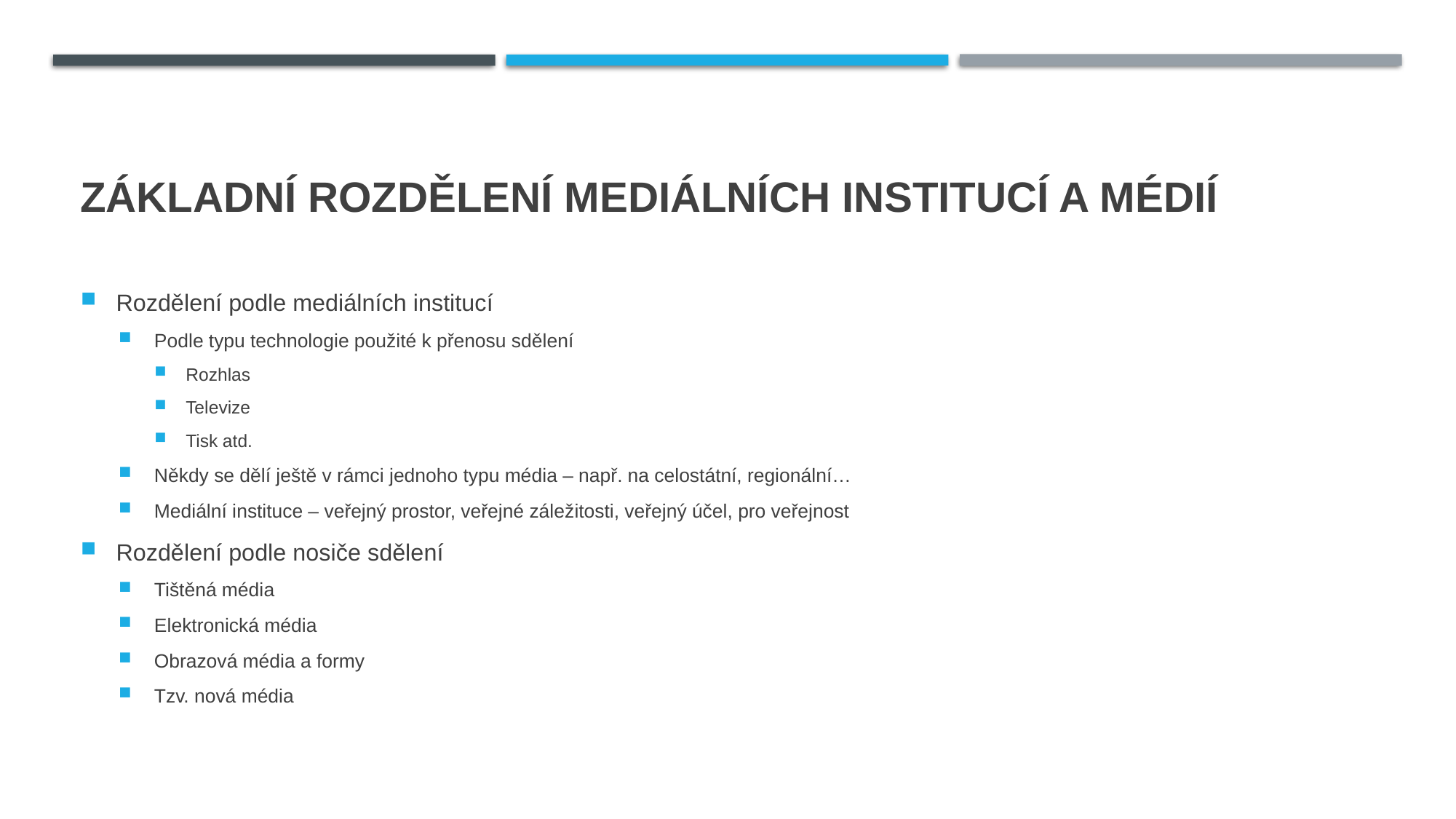

# Základní rozdělení mediálních institucí a médií
Rozdělení podle mediálních institucí
Podle typu technologie použité k přenosu sdělení
Rozhlas
Televize
Tisk atd.
Někdy se dělí ještě v rámci jednoho typu média – např. na celostátní, regionální…
Mediální instituce – veřejný prostor, veřejné záležitosti, veřejný účel, pro veřejnost
Rozdělení podle nosiče sdělení
Tištěná média
Elektronická média
Obrazová média a formy
Tzv. nová média